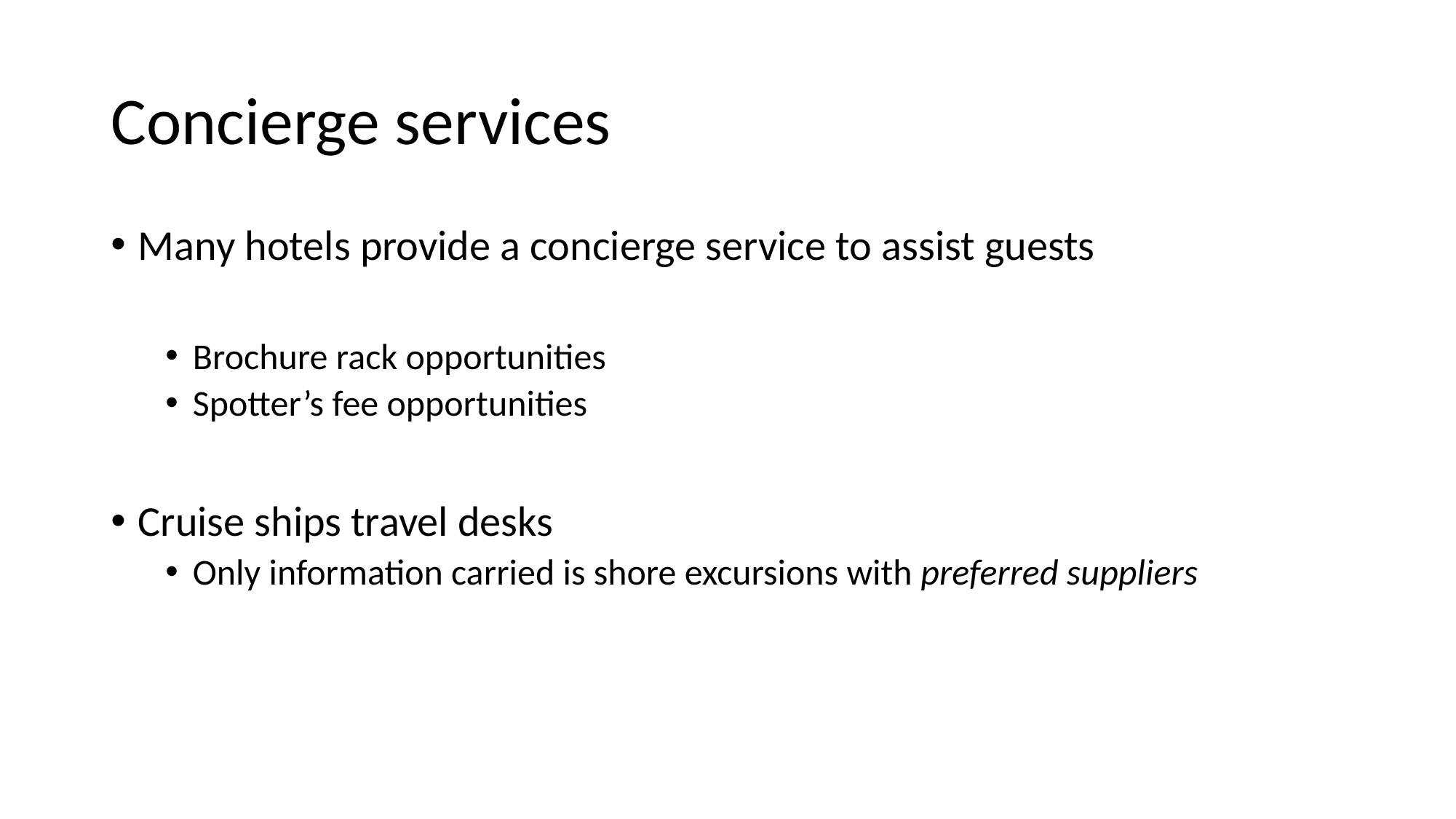

# Concierge services
Many hotels provide a concierge service to assist guests

Brochure rack opportunities
Spotter’s fee opportunities

Cruise ships travel desks
Only information carried is shore excursions with preferred suppliers